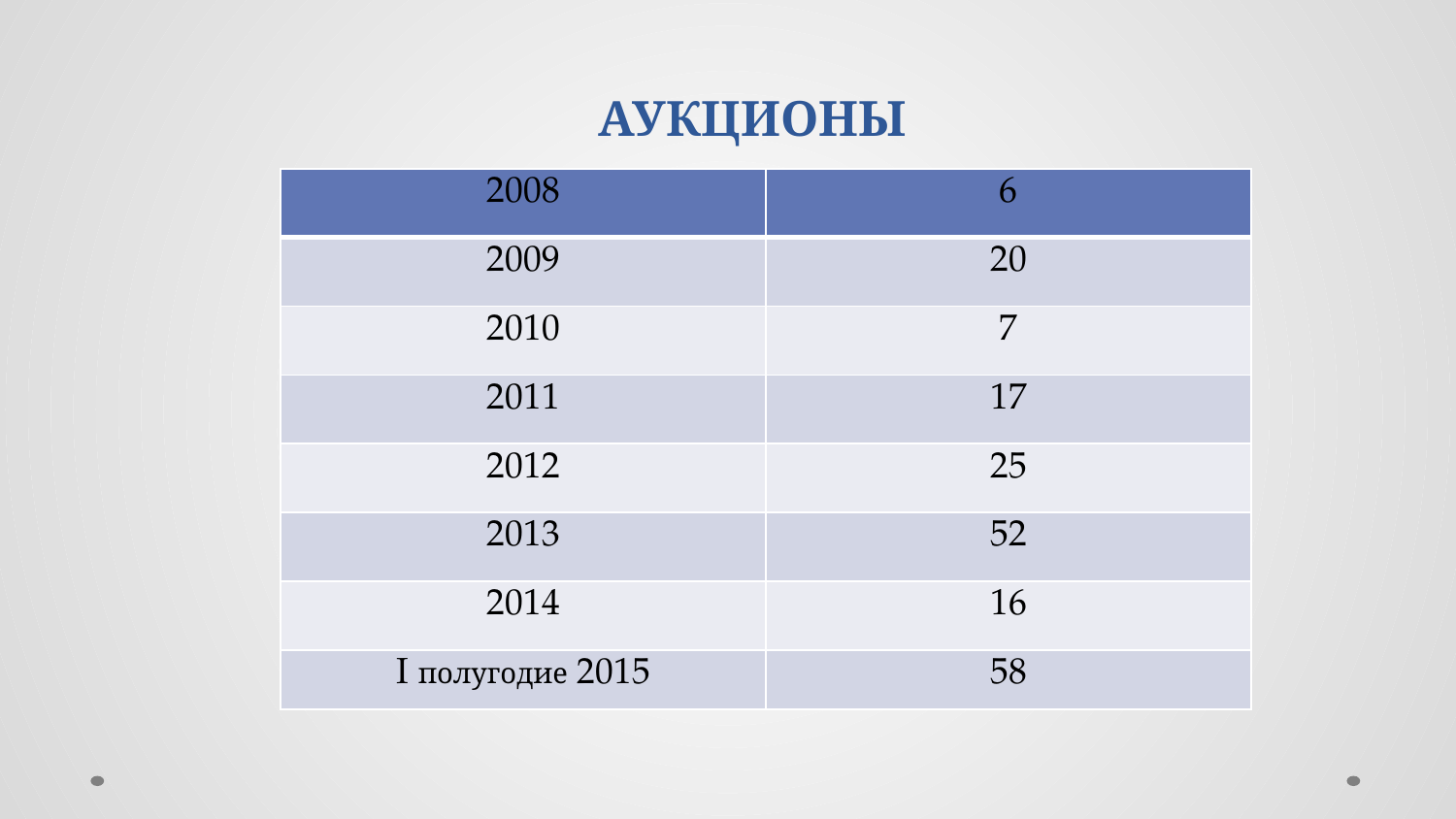

# АУКЦИОНЫ
| 2008 | 6 |
| --- | --- |
| 2009 | 20 |
| 2010 | 7 |
| 2011 | 17 |
| 2012 | 25 |
| 2013 | 52 |
| 2014 | 16 |
| I полугодие 2015 | 58 |